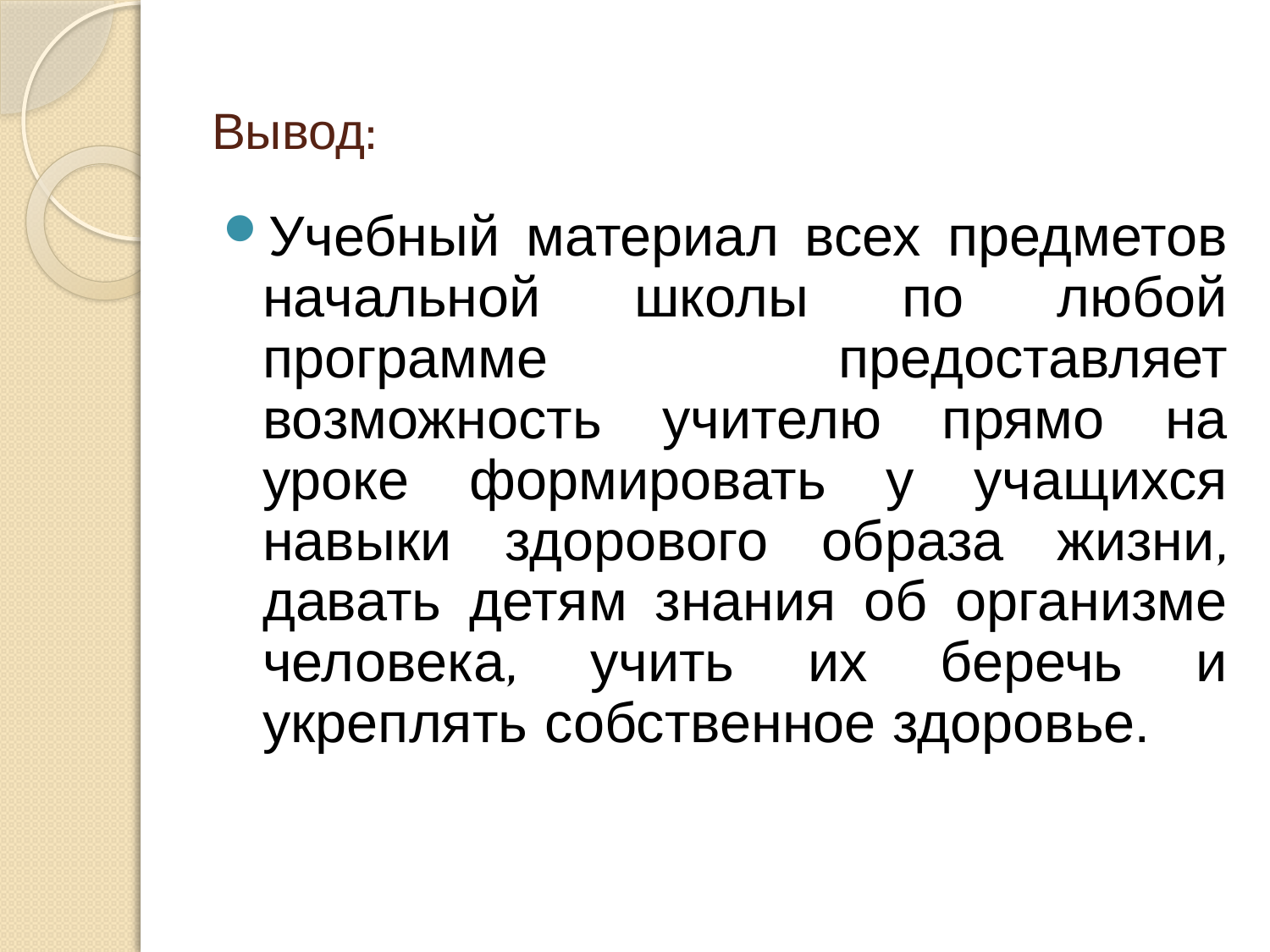

# Вывод:
Учебный материал всех предметов начальной школы по любой программе предоставляет возможность учителю прямо на уроке формировать у учащихся навыки здорового образа жизни, давать детям знания об организме человека, учить их беречь и укреплять собственное здоровье.